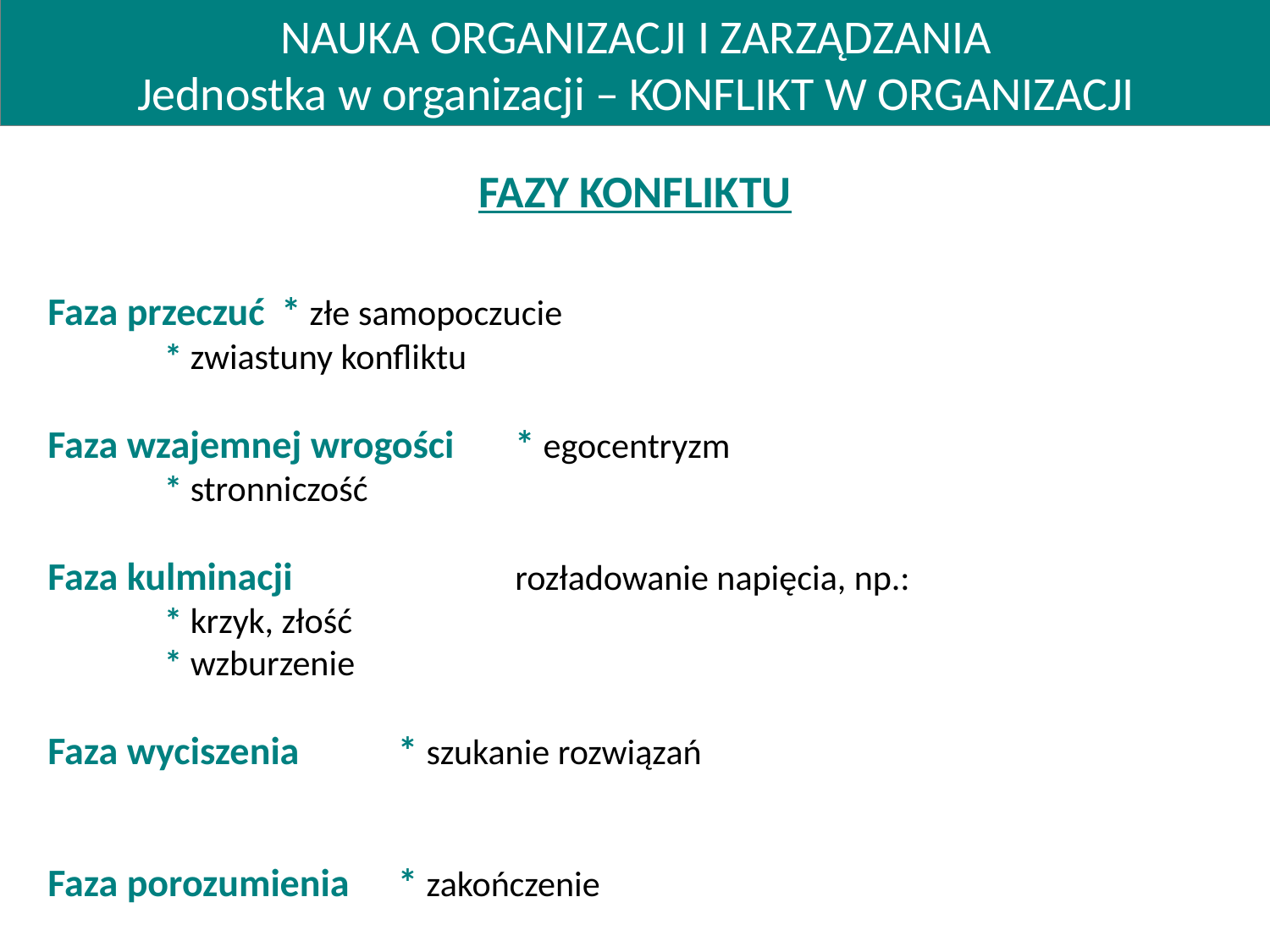

NAUKA ORGANIZACJI I ZARZĄDZANIA
Jednostka w organizacji – KONFLIKT W ORGANIZACJI
FAZY KONFLIKTU

Faza przeczuć				* złe samopoczucie
					* zwiastuny konfliktu

Faza wzajemnej wrogości		* egocentryzm
					* stronniczość

Faza kulminacji	 		rozładowanie napięcia, np.:
						* krzyk, złość
						* wzburzenie

Faza wyciszenia			* szukanie rozwiązań

Faza porozumienia			* zakończenie